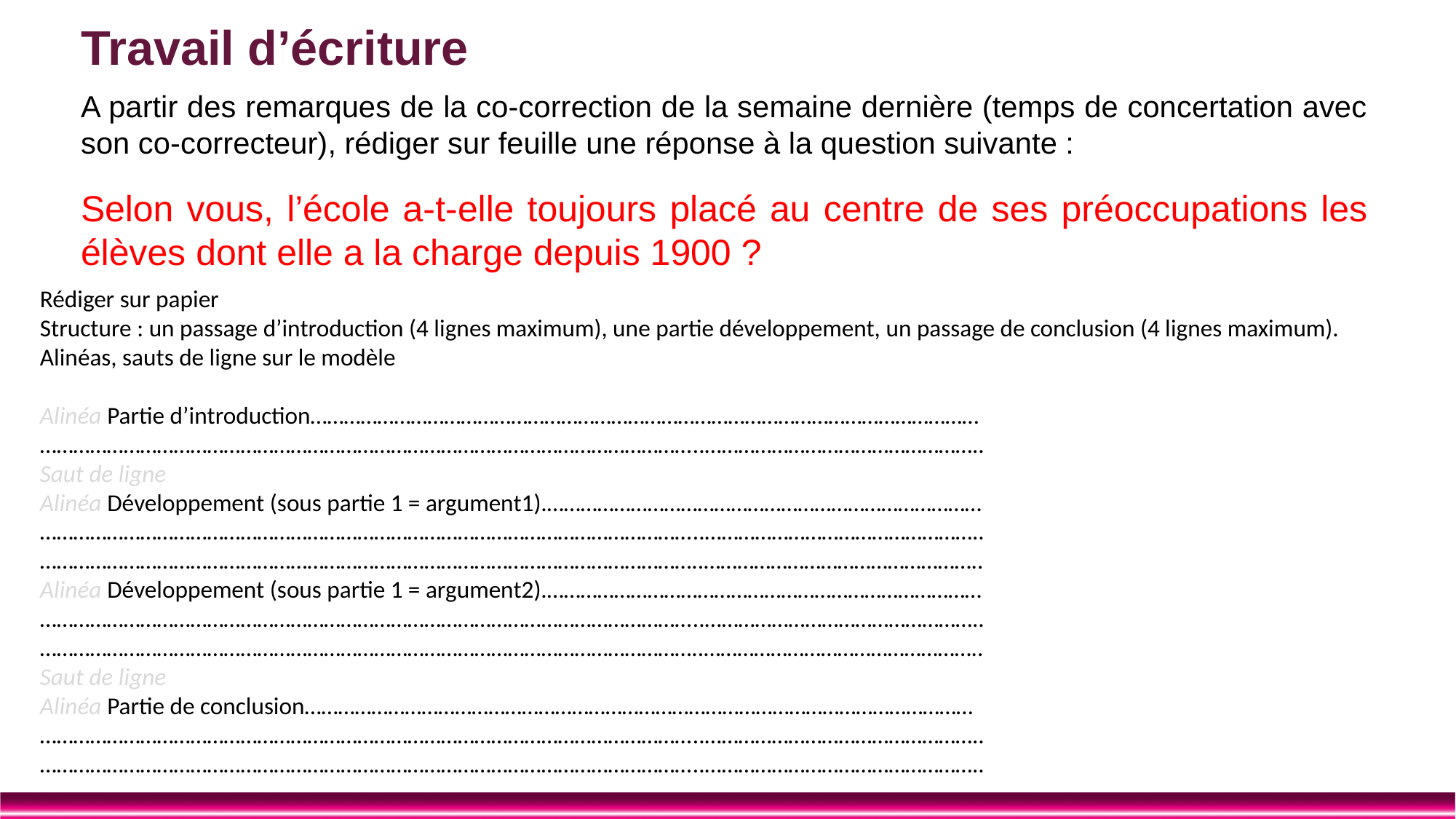

# Travail d’écriture
A partir des remarques de la co-correction de la semaine dernière (temps de concertation avec son co-correcteur), rédiger sur feuille une réponse à la question suivante :
Selon vous, l’école a-t-elle toujours placé au centre de ses préoccupations les élèves dont elle a la charge depuis 1900 ?
Rédiger sur papier
Structure : un passage d’introduction (4 lignes maximum), une partie développement, un passage de conclusion (4 lignes maximum).
Alinéas, sauts de ligne sur le modèle

Alinéa Partie d’introduction…………………………………………………………………………………………………………
………………………………………………………………………………………………………..…………………………………………..
Saut de ligne
Alinéa Développement (sous partie 1 = argument1).……………………………………………………………………
………………………………………………………………………………………………………..………………………………………….. ………………………………………………………………………………………………………..…………………………………………..
Alinéa Développement (sous partie 1 = argument2).……………………………………………………………………
………………………………………………………………………………………………………..………………………………………….. ………………………………………………………………………………………………………..…………………………………………..
Saut de ligne
Alinéa Partie de conclusion…………………………………………………………………………………………………………
………………………………………………………………………………………………………..…………………………………………..
………………………………………………………………………………………………………..…………………………………………..